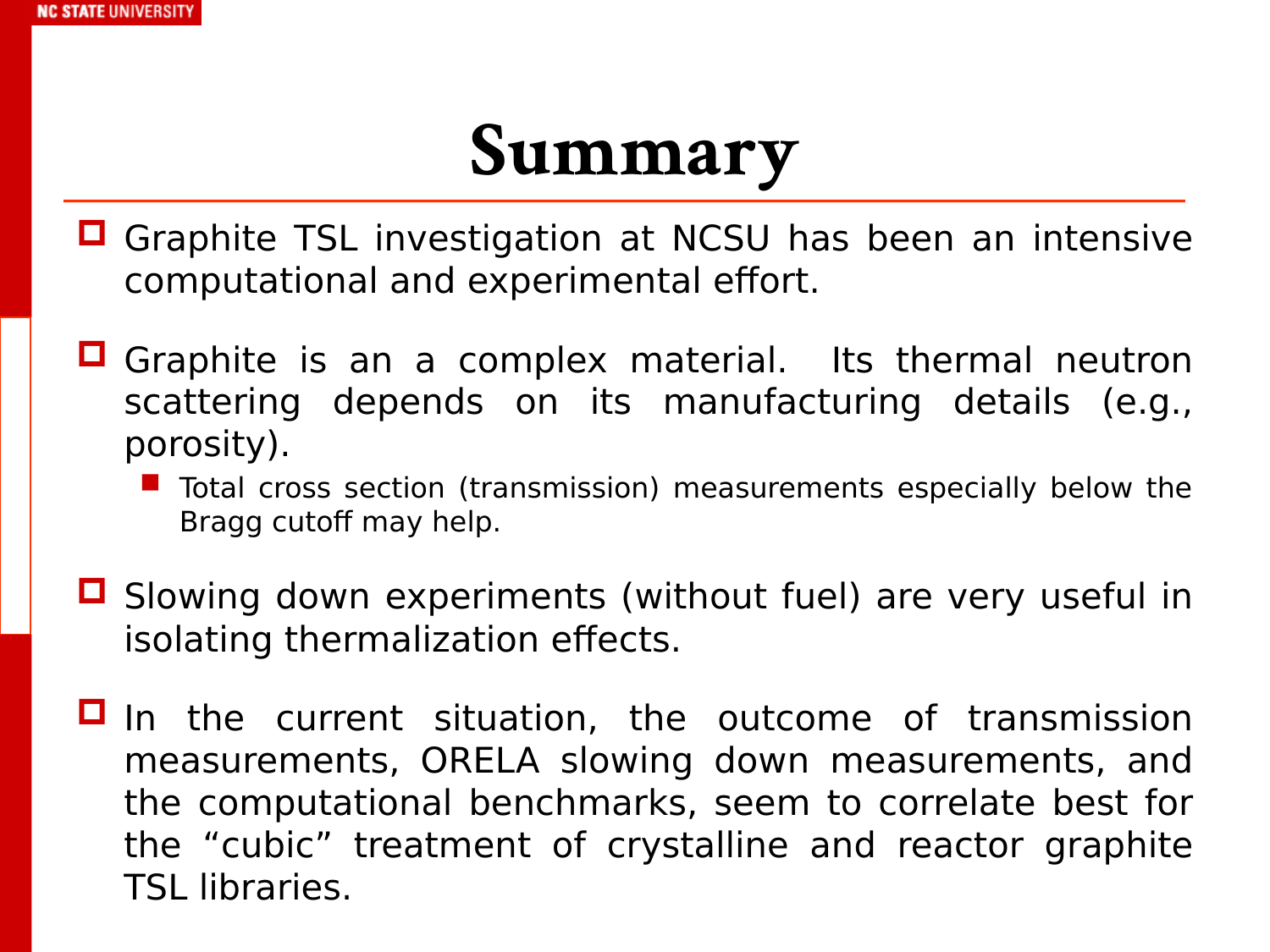

Summary
Graphite TSL investigation at NCSU has been an intensive computational and experimental effort.

Graphite is an a complex material.  Its thermal neutron scattering depends on its manufacturing details (e.g., porosity).
Total cross section (transmission) measurements especially below the Bragg cutoff may help.

Slowing down experiments (without fuel) are very useful in isolating thermalization effects.

In the current situation, the outcome of transmission measurements, ORELA slowing down measurements, and the computational benchmarks, seem to correlate best for the “cubic” treatment of crystalline and reactor graphite TSL libraries.